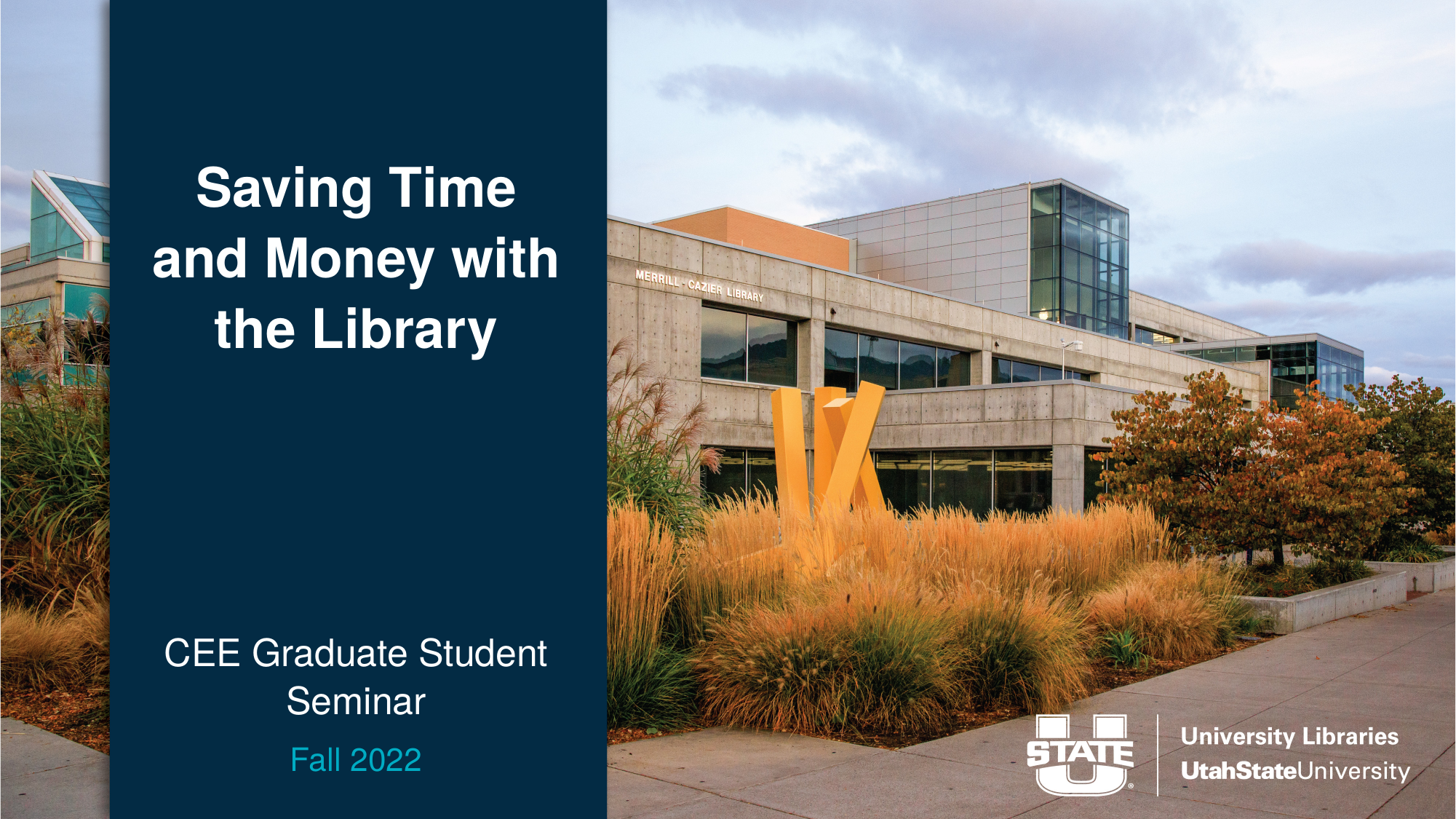

# Saving Time and Money with the Library
CEE Graduate Student Seminar
Fall 2022